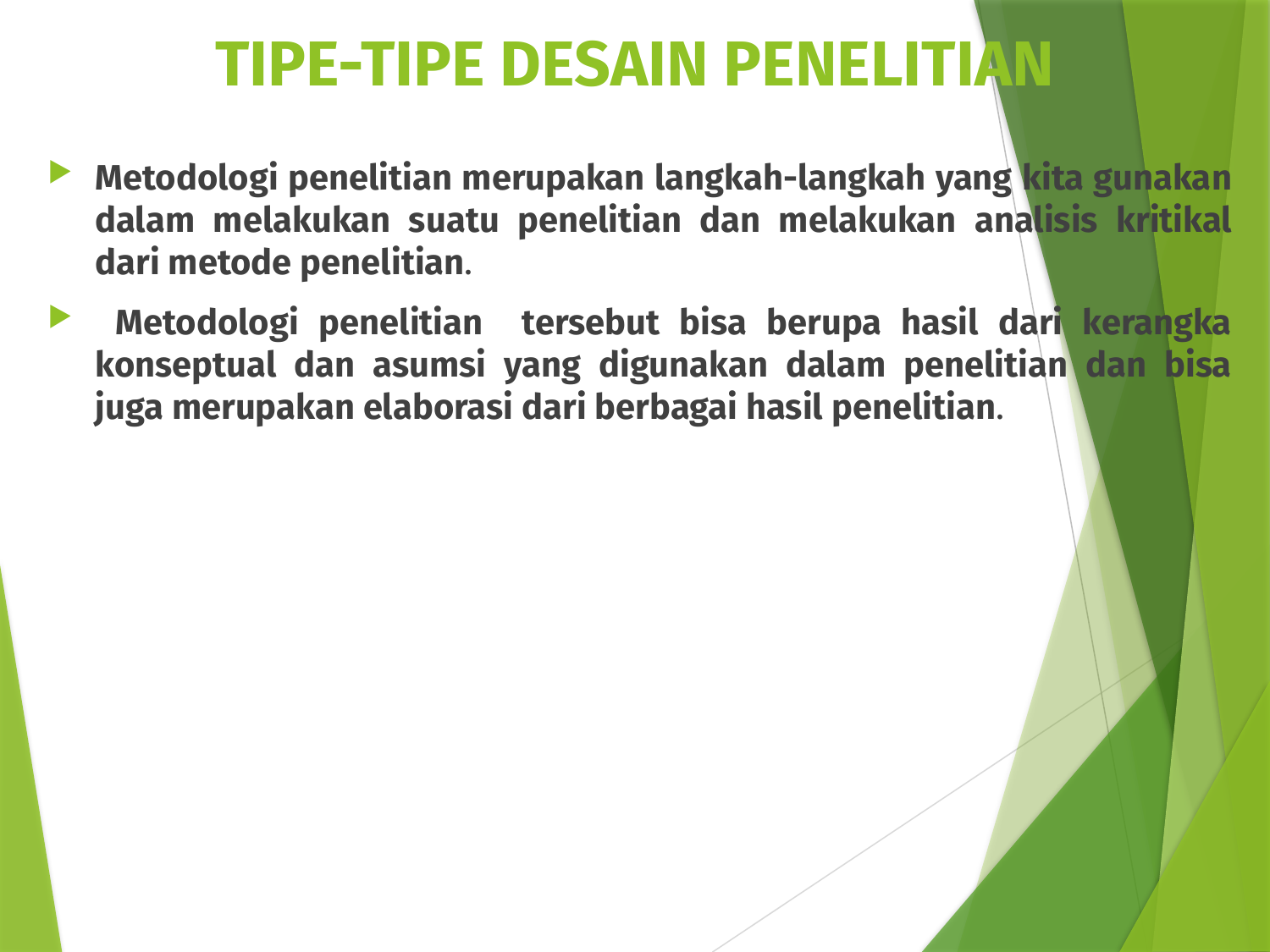

# TIPE-TIPE DESAIN PENELITIAN
Metodologi penelitian merupakan langkah-langkah yang kita gunakan dalam melakukan suatu penelitian dan melakukan analisis kritikal dari metode penelitian.
 Metodologi penelitian  tersebut bisa berupa hasil dari kerangka konseptual dan asumsi yang digunakan dalam penelitian dan bisa juga merupakan elaborasi dari berbagai hasil penelitian.